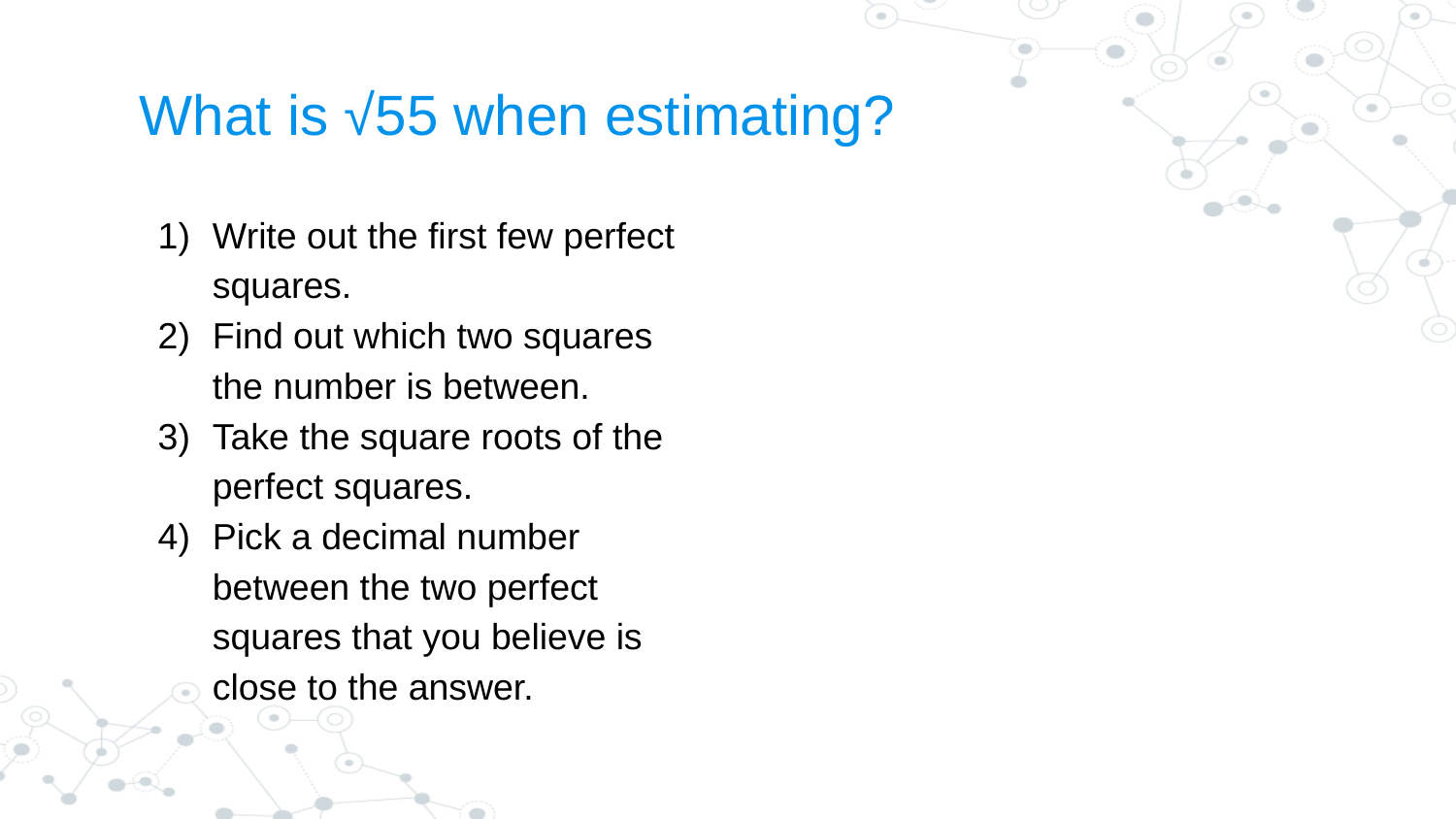

# What is √55 when estimating?
Write out the first few perfect squares.
Find out which two squares the number is between.
Take the square roots of the perfect squares.
Pick a decimal number between the two perfect squares that you believe is close to the answer.